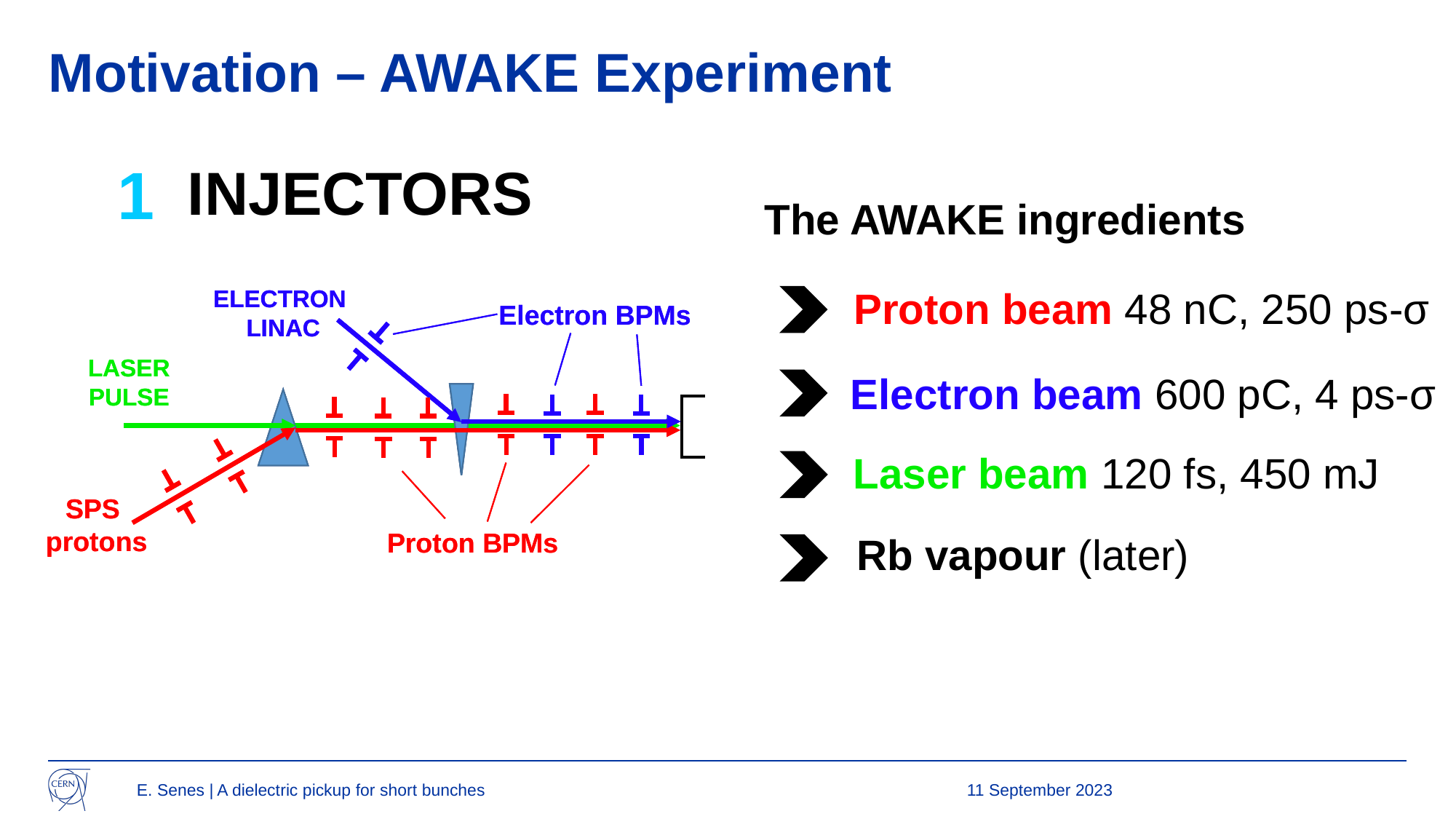

# Motivation – AWAKE Experiment
1
INJECTORS

SPECTROMETER
ELECTRON
LINAC
Electron BPMs
LASER
PULSE

DUMP
Plasma cell
Accelerated Beam
diagnostics
SPS
protons
Proton BPMs
The AWAKE ingredients

SPECTROMETER
ELECTRON
LINAC
Electron BPMs
LASER
PULSE

DUMP
Plasma cell
Accelerated Beam
diagnostics
SPS
protons
Proton BPMs
Proton beam 48 nC, 250 ps-σ

Electron beam 600 pC, 4 ps-σ

Laser beam 120 fs, 450 mJ

Rb vapour (later)

E. Senes | A dielectric pickup for short bunches
11 September 2023